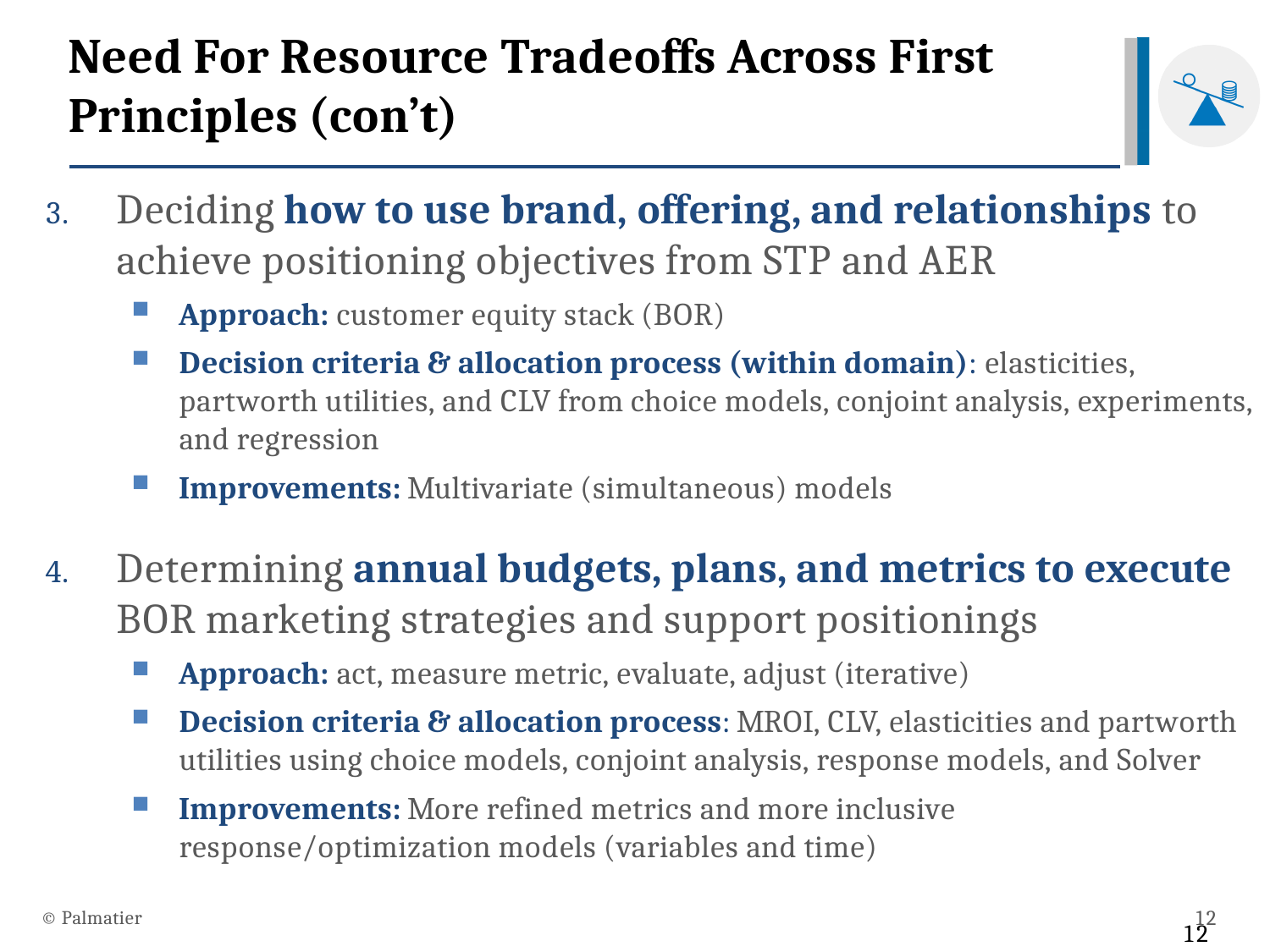

# Need For Resource Tradeoffs Across First Principles (con’t)
Deciding how to use brand, offering, and relationships to achieve positioning objectives from STP and AER
Approach: customer equity stack (BOR)
Decision criteria & allocation process (within domain): elasticities, partworth utilities, and CLV from choice models, conjoint analysis, experiments, and regression
Improvements: Multivariate (simultaneous) models
Determining annual budgets, plans, and metrics to execute BOR marketing strategies and support positionings
Approach: act, measure metric, evaluate, adjust (iterative)
Decision criteria & allocation process: MROI, CLV, elasticities and partworth utilities using choice models, conjoint analysis, response models, and Solver
Improvements: More refined metrics and more inclusive response/optimization models (variables and time)

© Palmatier
12
12